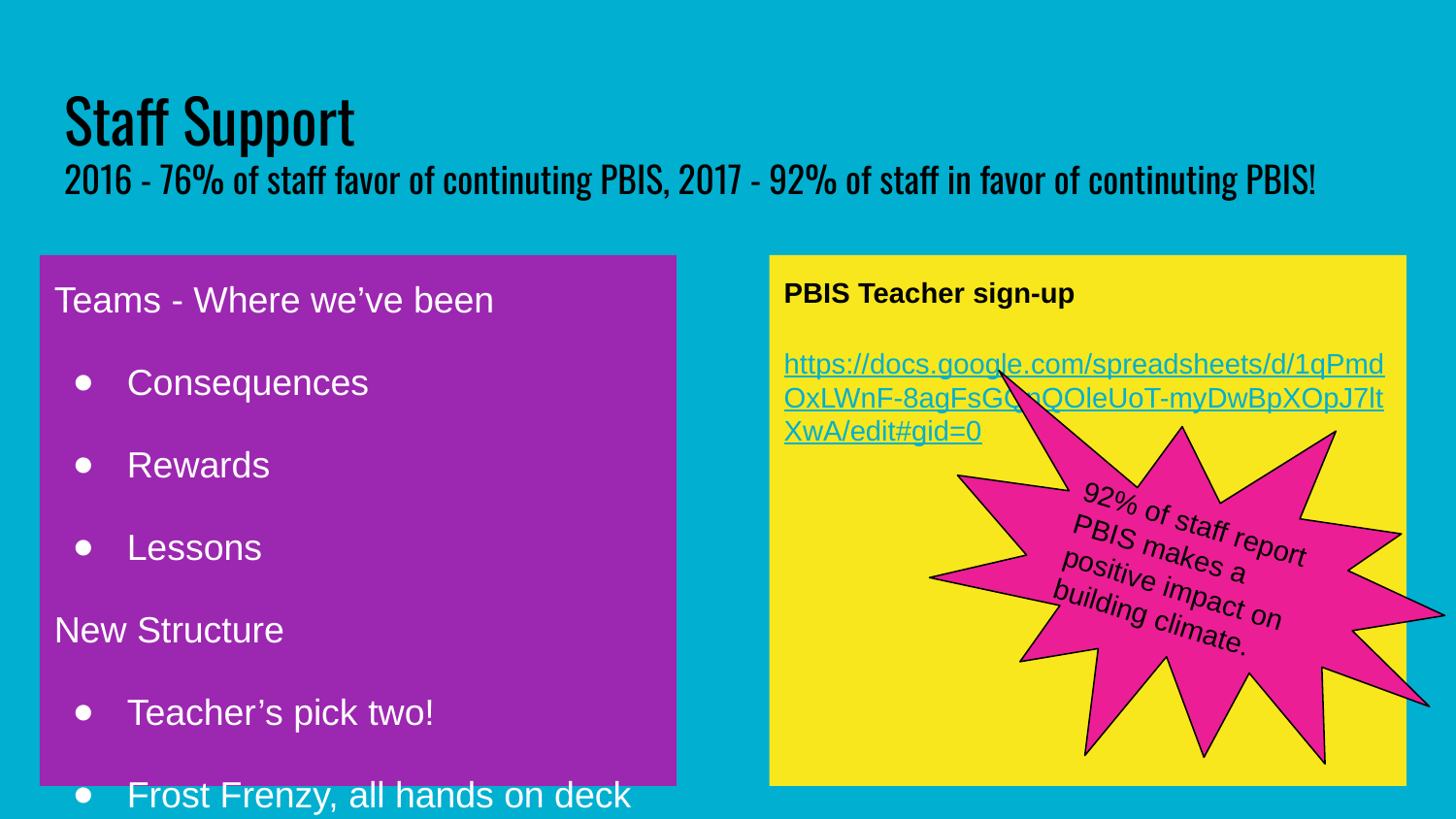

# Staff Support
2016 - 76% of staff favor of continuting PBIS, 2017 - 92% of staff in favor of continuting PBIS!
Teams - Where we’ve been
Consequences
Rewards
Lessons
New Structure
Teacher’s pick two!
Frost Frenzy, all hands on deck
PBIS Teacher sign-up
https://docs.google.com/spreadsheets/d/1qPmdOxLWnF-8agFsGQnQOleUoT-myDwBpXOpJ7ltXwA/edit#gid=0

92% of staff report PBIS makes a positive impact on building climate.